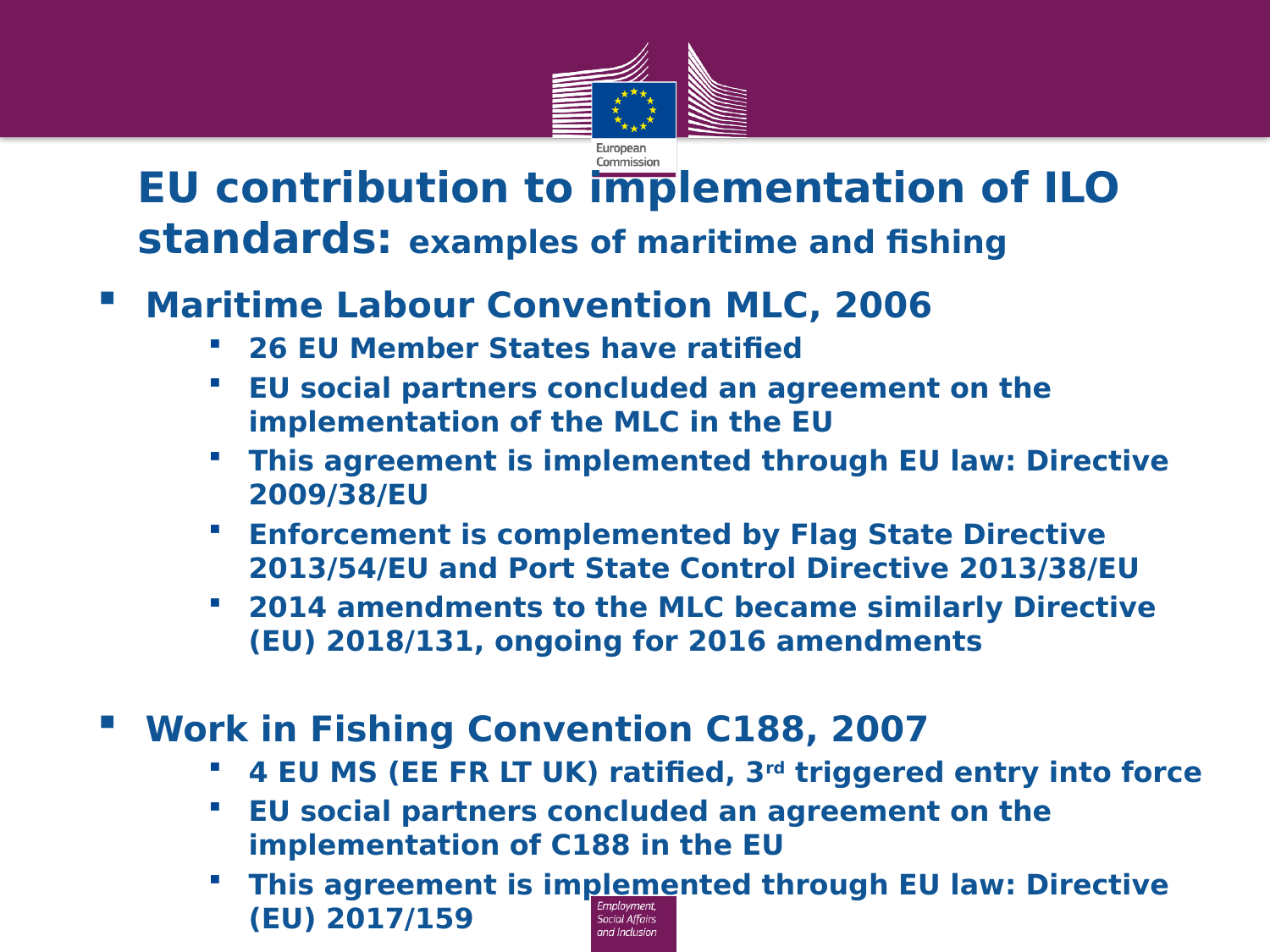

# EU contribution to implementation of ILO standards: examples of maritime and fishing
Maritime Labour Convention MLC, 2006
26 EU Member States have ratified
EU social partners concluded an agreement on the implementation of the MLC in the EU
This agreement is implemented through EU law: Directive 2009/38/EU
Enforcement is complemented by Flag State Directive 2013/54/EU and Port State Control Directive 2013/38/EU
2014 amendments to the MLC became similarly Directive (EU) 2018/131, ongoing for 2016 amendments

Work in Fishing Convention C188, 2007
4 EU MS (EE FR LT UK) ratified, 3rd triggered entry into force
EU social partners concluded an agreement on the implementation of C188 in the EU
This agreement is implemented through EU law: Directive (EU) 2017/159